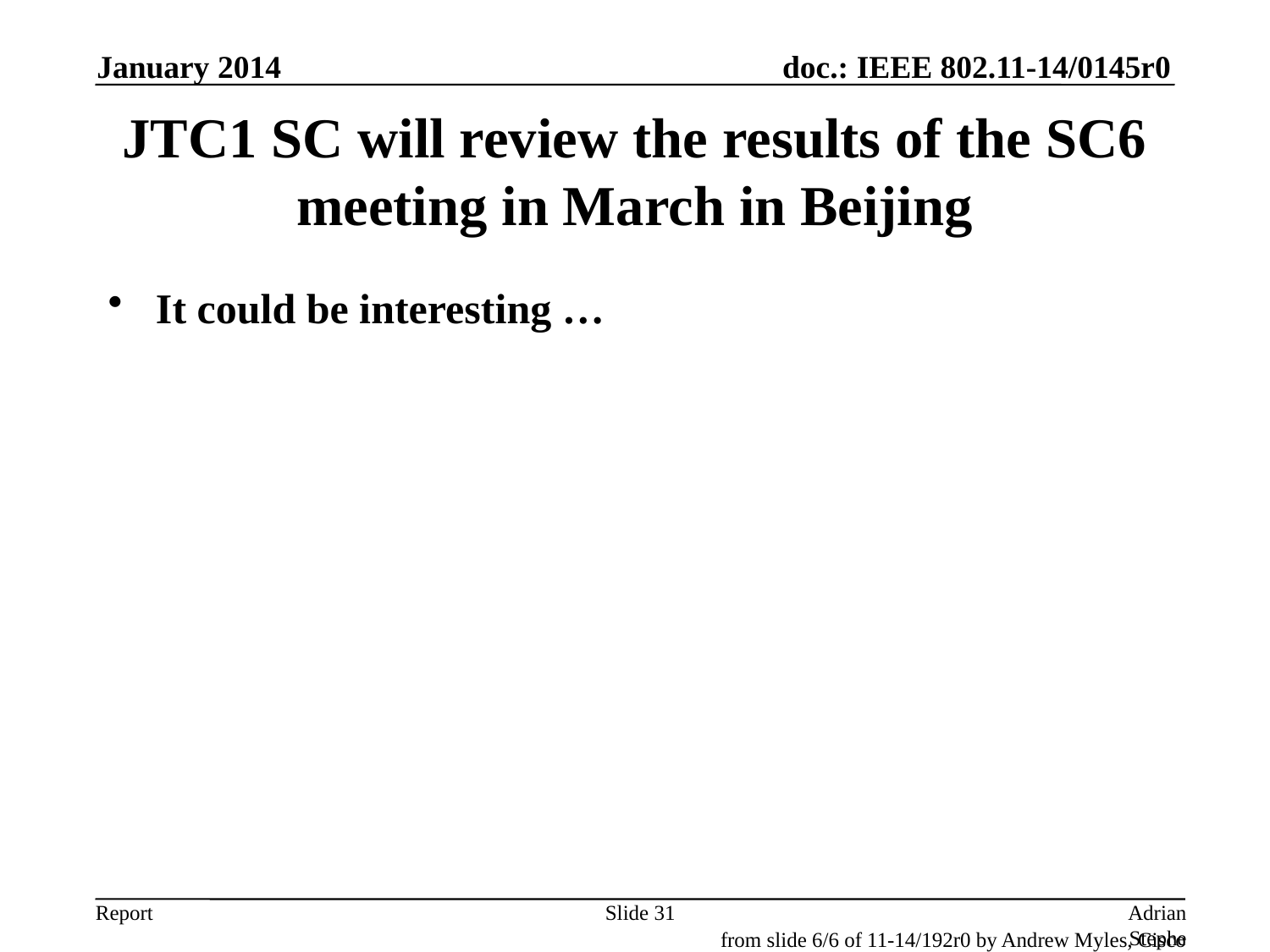

January 2014
# JTC1 SC will review the results of the SC6 meeting in March in Beijing
It could be interesting …
Slide 31
Adrian Stephens, Intel Corporation
from slide 6/6 of 11-14/192r0 by Andrew Myles, Cisco